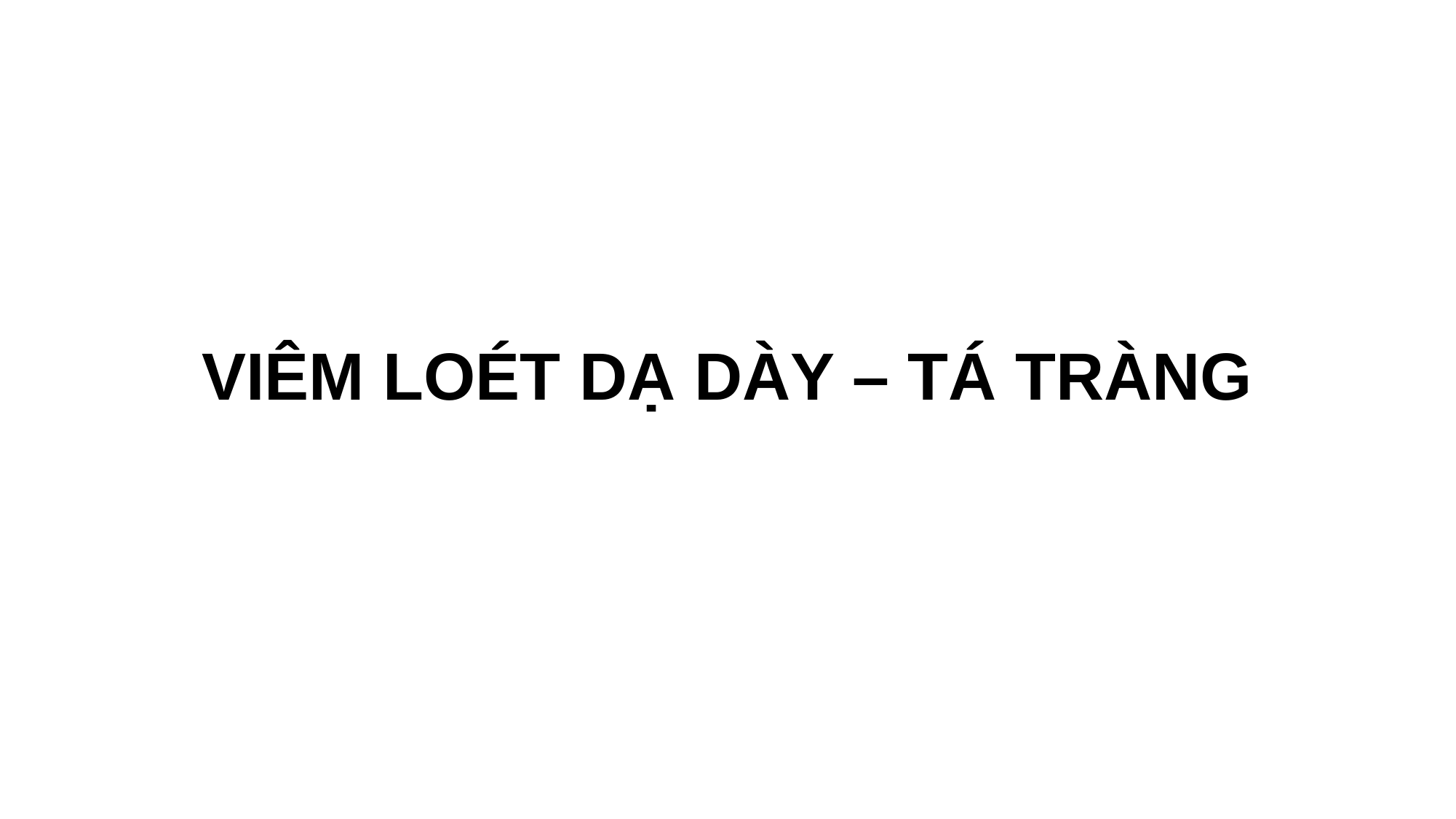

# VIÊM LOÉT DẠ DÀY – TÁ TRÀNG